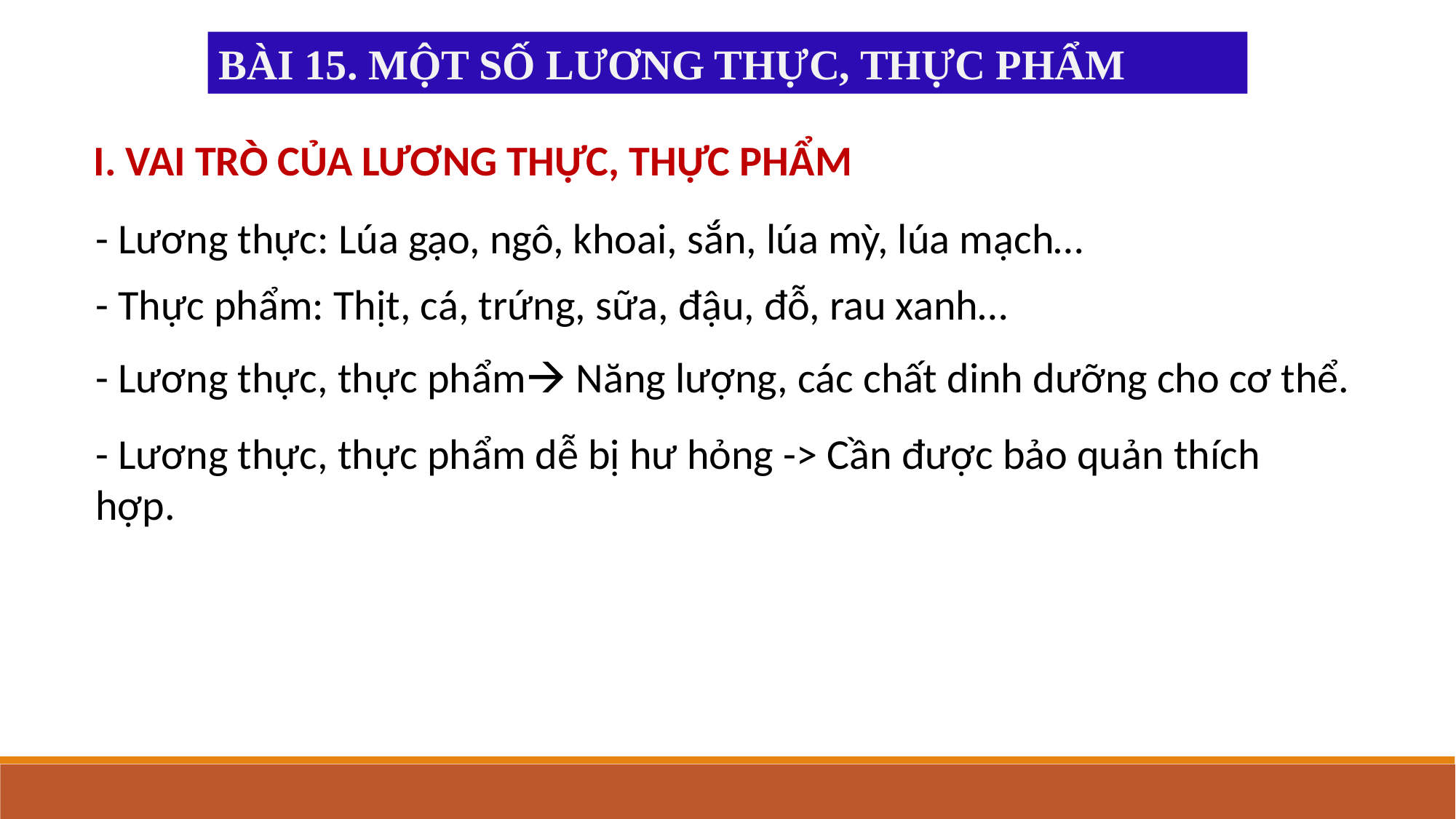

BÀI 15. MỘT SỐ LƯƠNG THỰC, THỰC PHẨM
I. VAI TRÒ CỦA LƯƠNG THỰC, THỰC PHẨM
- Lương thực: Lúa gạo, ngô, khoai, sắn, lúa mỳ, lúa mạch…
- Thực phẩm: Thịt, cá, trứng, sữa, đậu, đỗ, rau xanh…
- Lương thực, thực phẩm🡪 Năng lượng, các chất dinh dưỡng cho cơ thể.
- Lương thực, thực phẩm dễ bị hư hỏng -> Cần được bảo quản thích hợp.